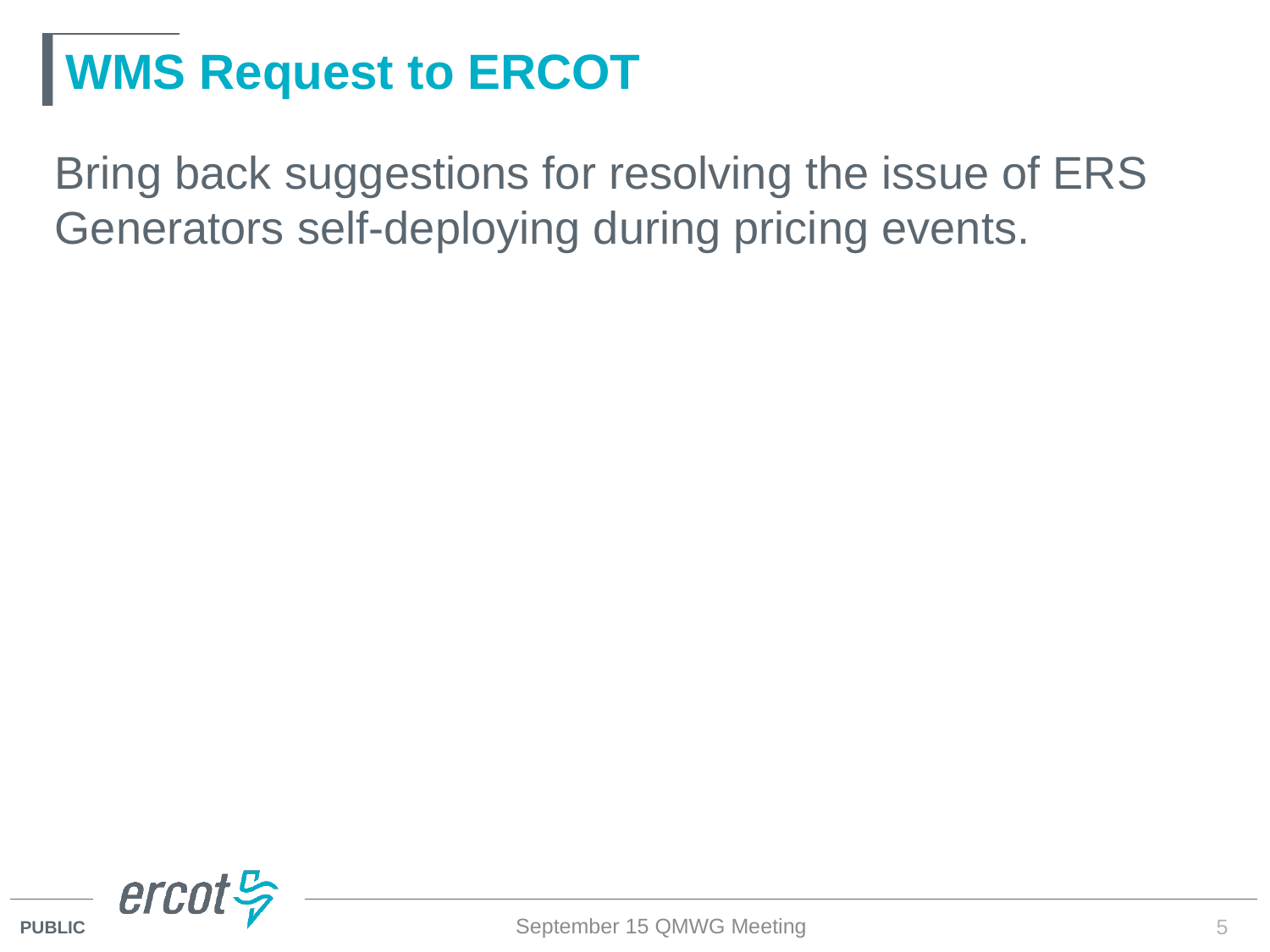

# WMS Request to ERCOT
Bring back suggestions for resolving the issue of ERS Generators self-deploying during pricing events.
September 15 QMWG Meeting
5